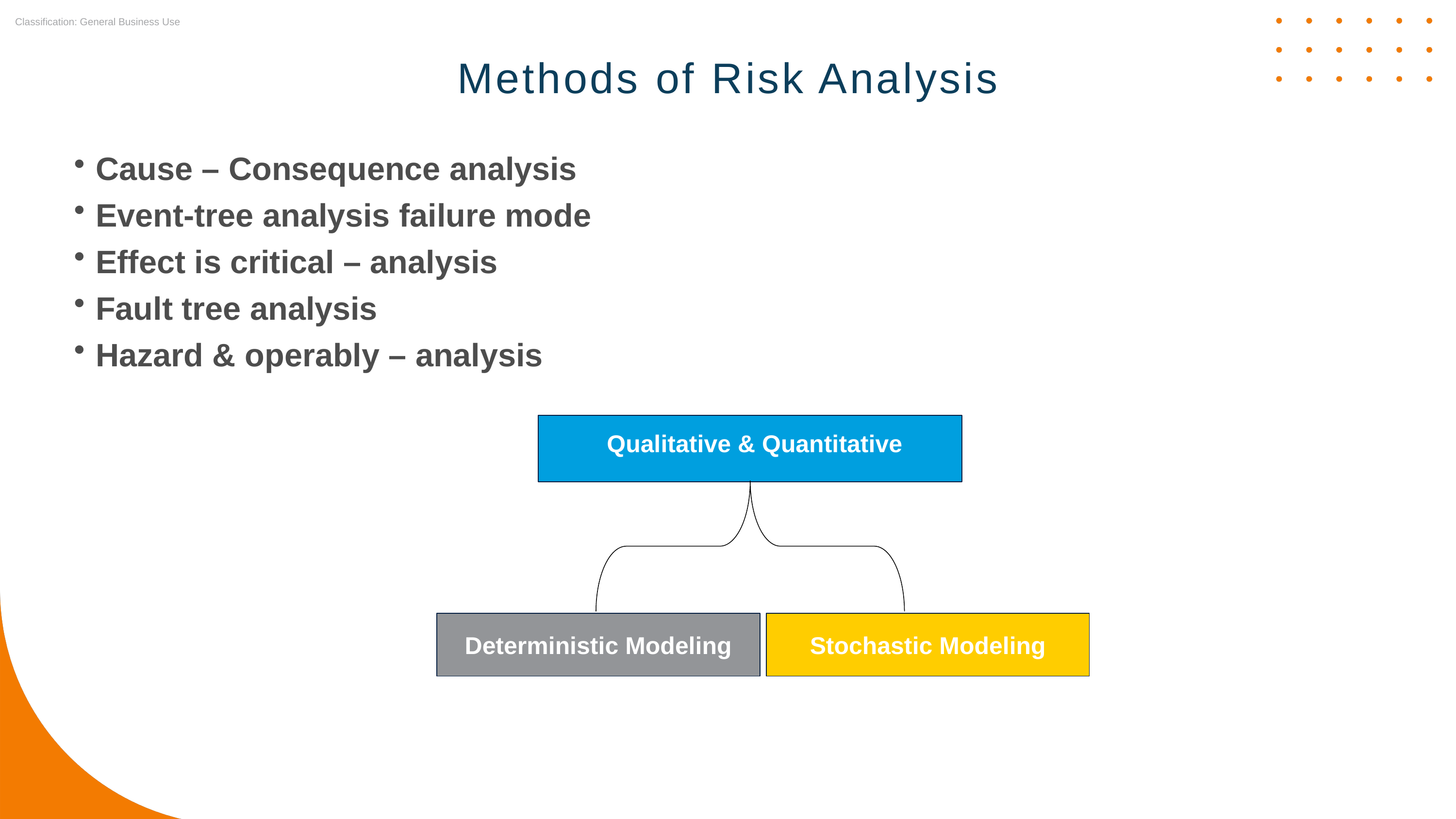

Methods of Risk Analysis
Cause – Consequence analysis
Event-tree analysis failure mode
Effect is critical – analysis
Fault tree analysis
Hazard & operably – analysis

Qualitative & Quantitative
Deterministic Modeling
Stochastic Modeling